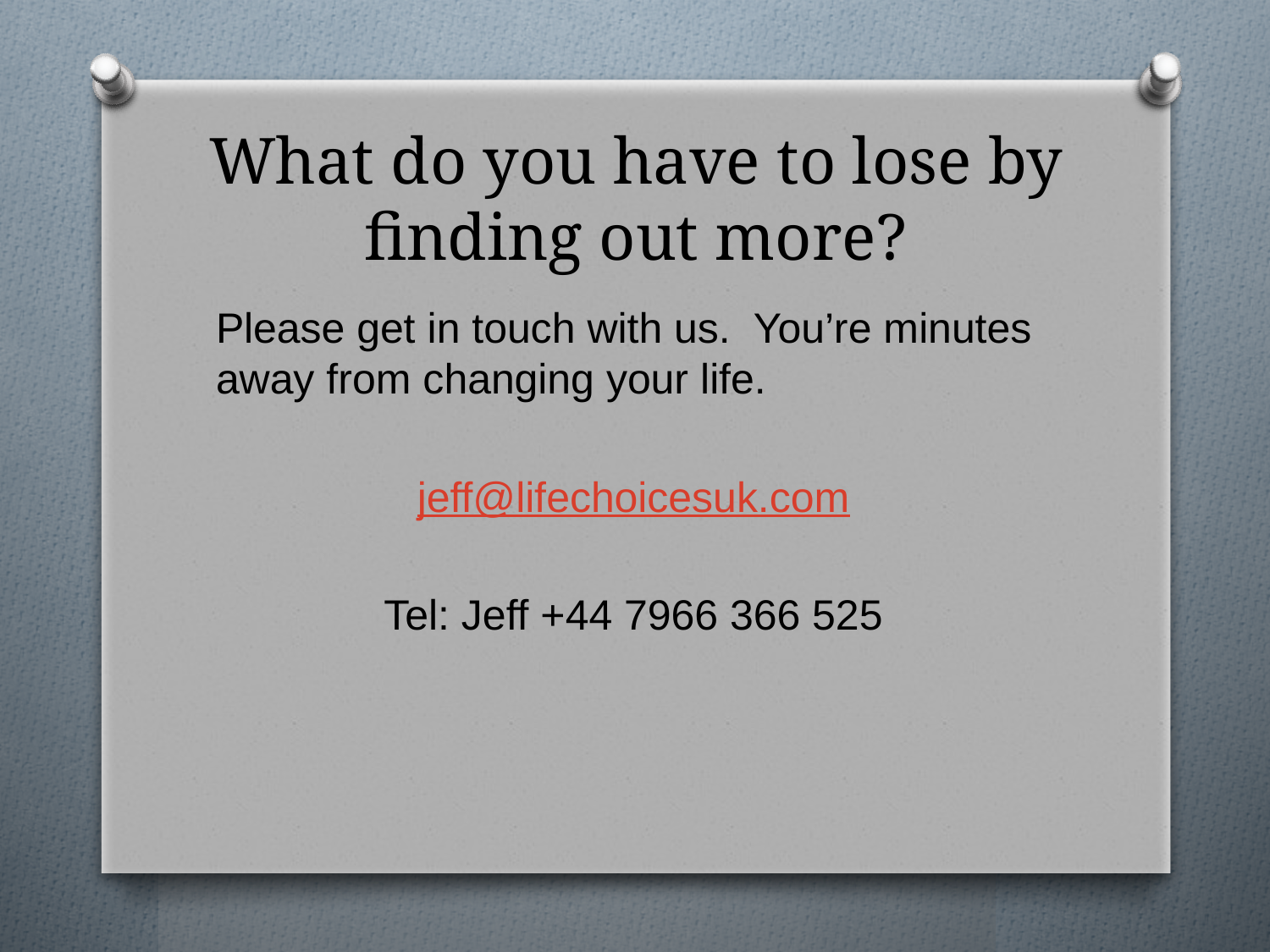

# What do you have to lose by finding out more?
Please get in touch with us.  You’re minutes away from changing your life.

jeff@lifechoicesuk.com

Tel: Jeff +44 7966 366 525